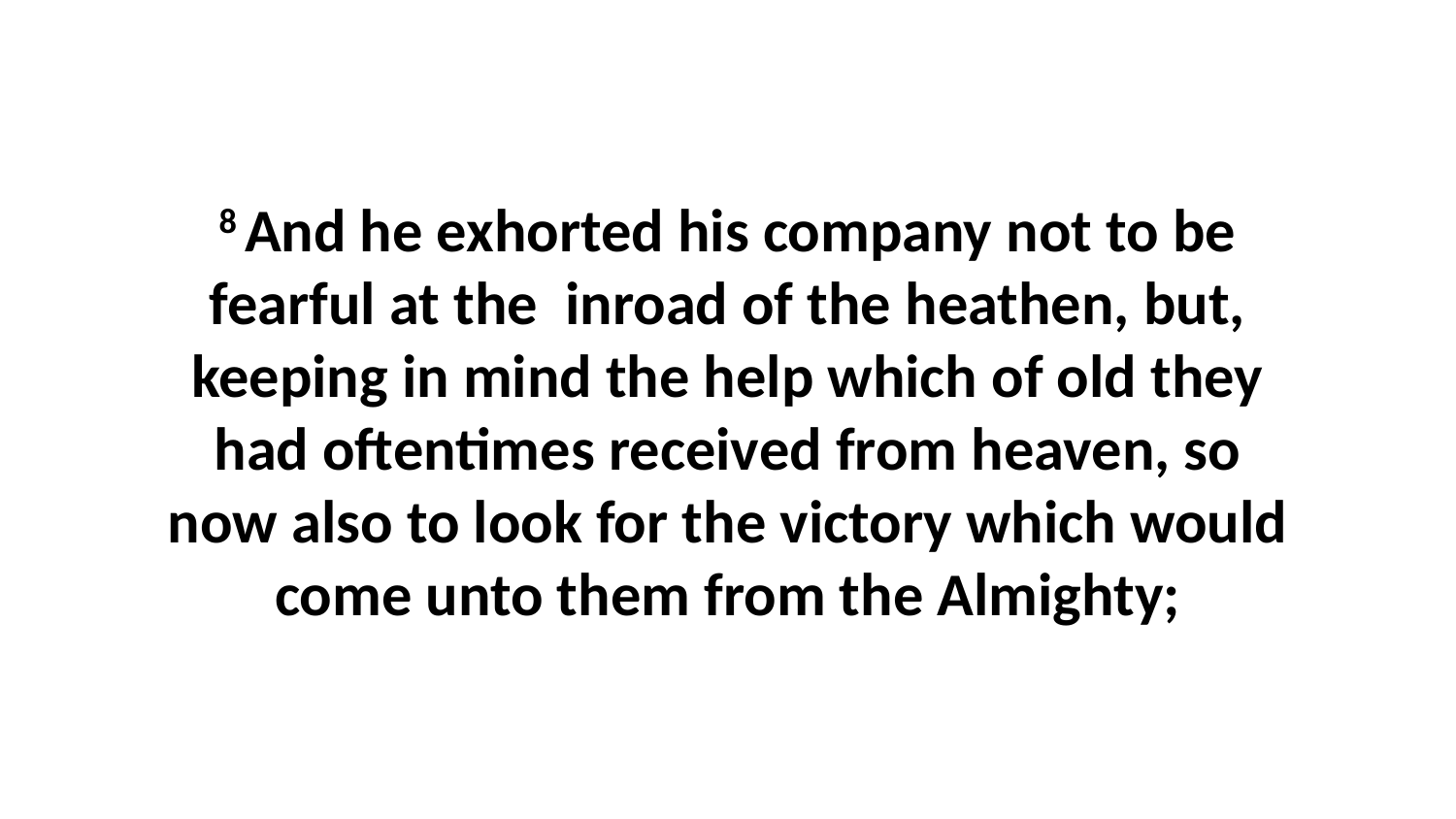

8 And he exhorted his company not to be fearful at the  inroad of the heathen, but, keeping in mind the help which of old they had oftentimes received from heaven, so now also to look for the victory which would come unto them from the Almighty;